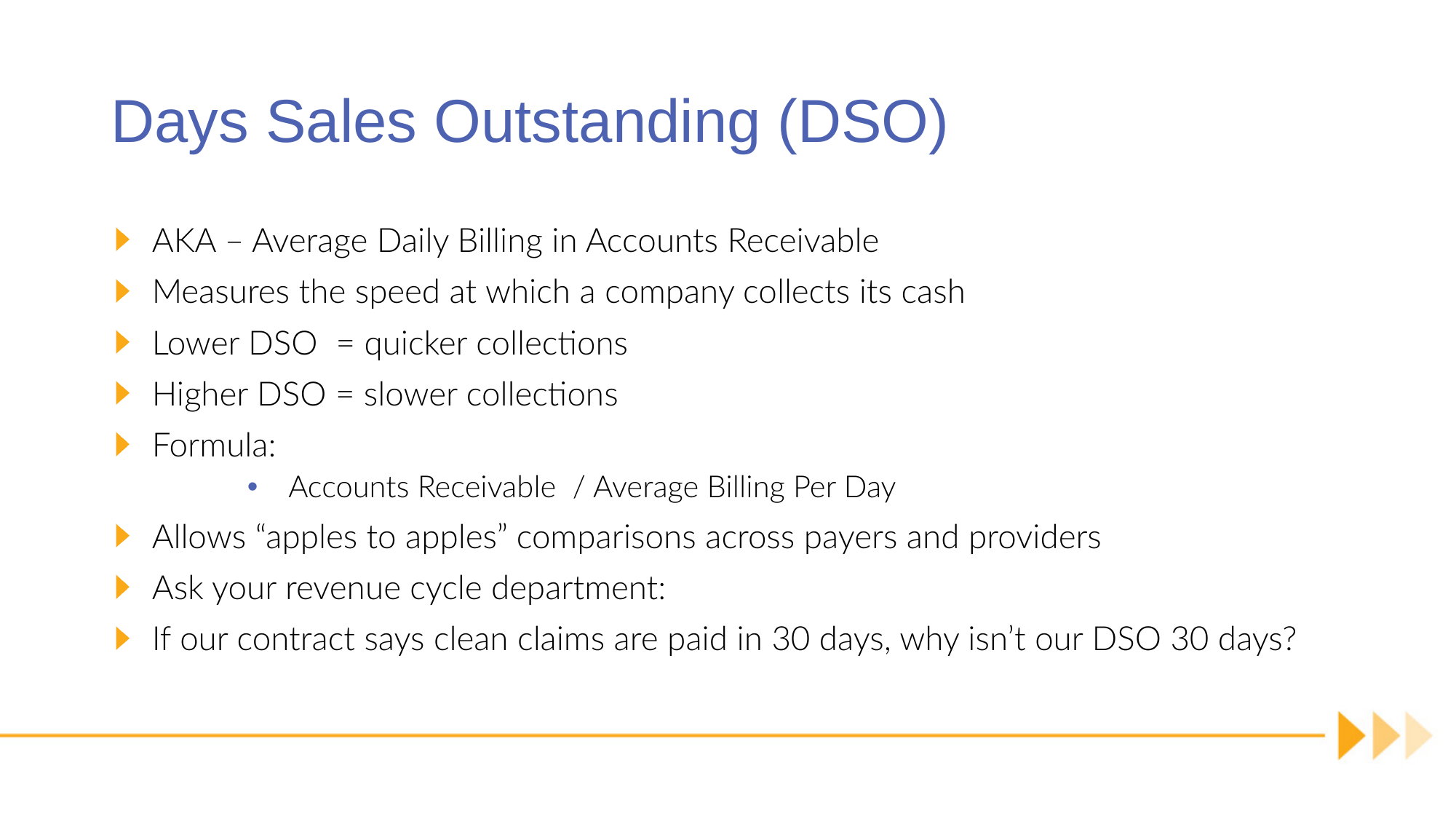

# Days Sales Outstanding (DSO)
AKA – Average Daily Billing in Accounts Receivable
Measures the speed at which a company collects its cash
Lower DSO  = quicker collections
Higher DSO = slower collections
Formula:
Accounts Receivable  / Average Billing Per Day
Allows “apples to apples” comparisons across payers and providers
Ask your revenue cycle department:
If our contract says clean claims are paid in 30 days, why isn’t our DSO 30 days?